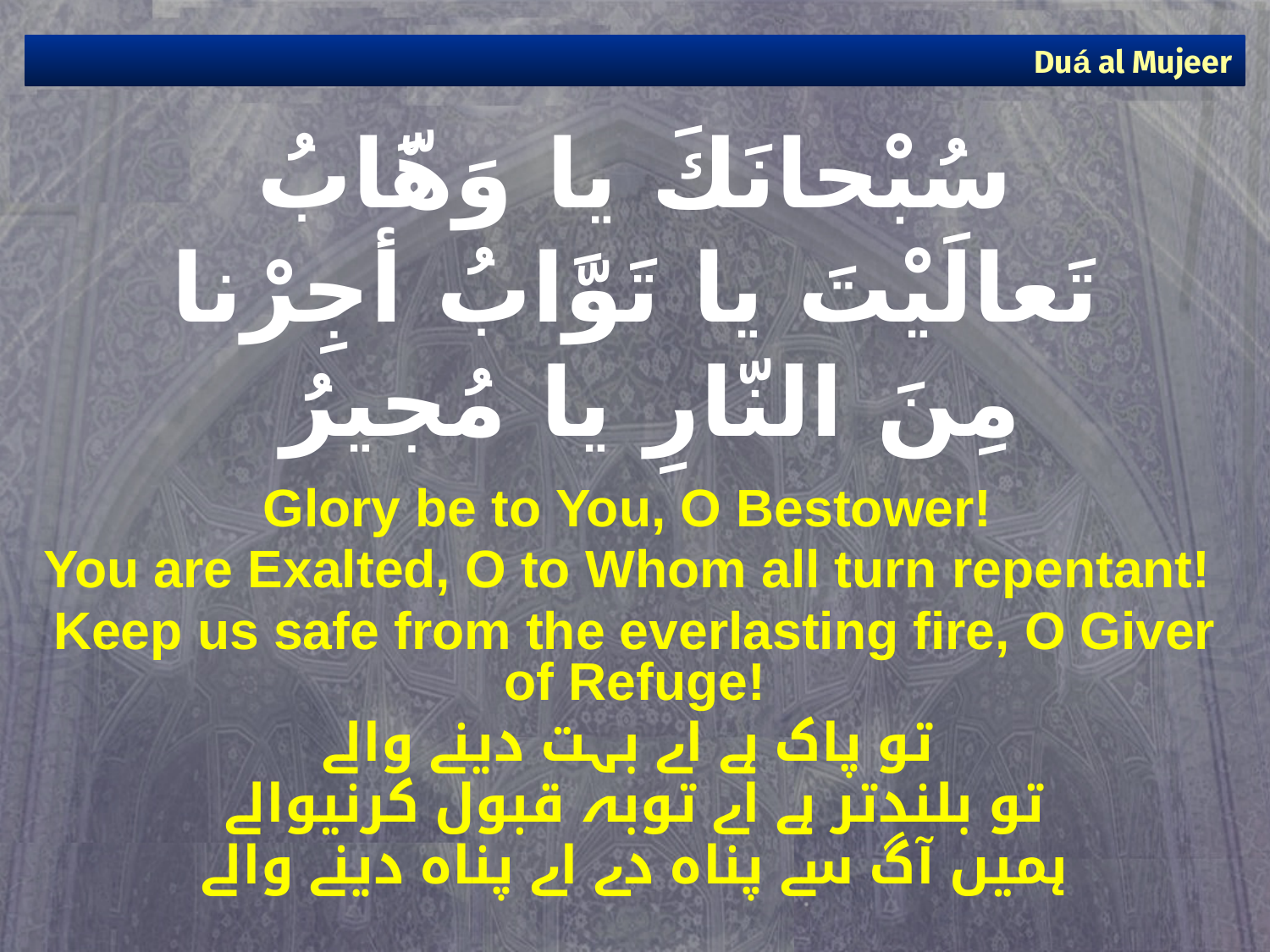

Duá al Mujeer
# سُبْحانَكَ يا وَهَّابُ تَعالَيْتَ يا تَوَّابُ أجِرْنا مِنَ النّارِ يا مُجيرُ
Glory be to You, O Bestower!
You are Exalted, O to Whom all turn repentant!
Keep us safe from the everlasting fire, O Giver of Refuge!
تو پاک ہے اے بہت دینے والے
تو بلندتر ہے اے توبہ قبول کرنیوالے
ہمیں آگ سے پناہ دے اے پناہ دینے والے